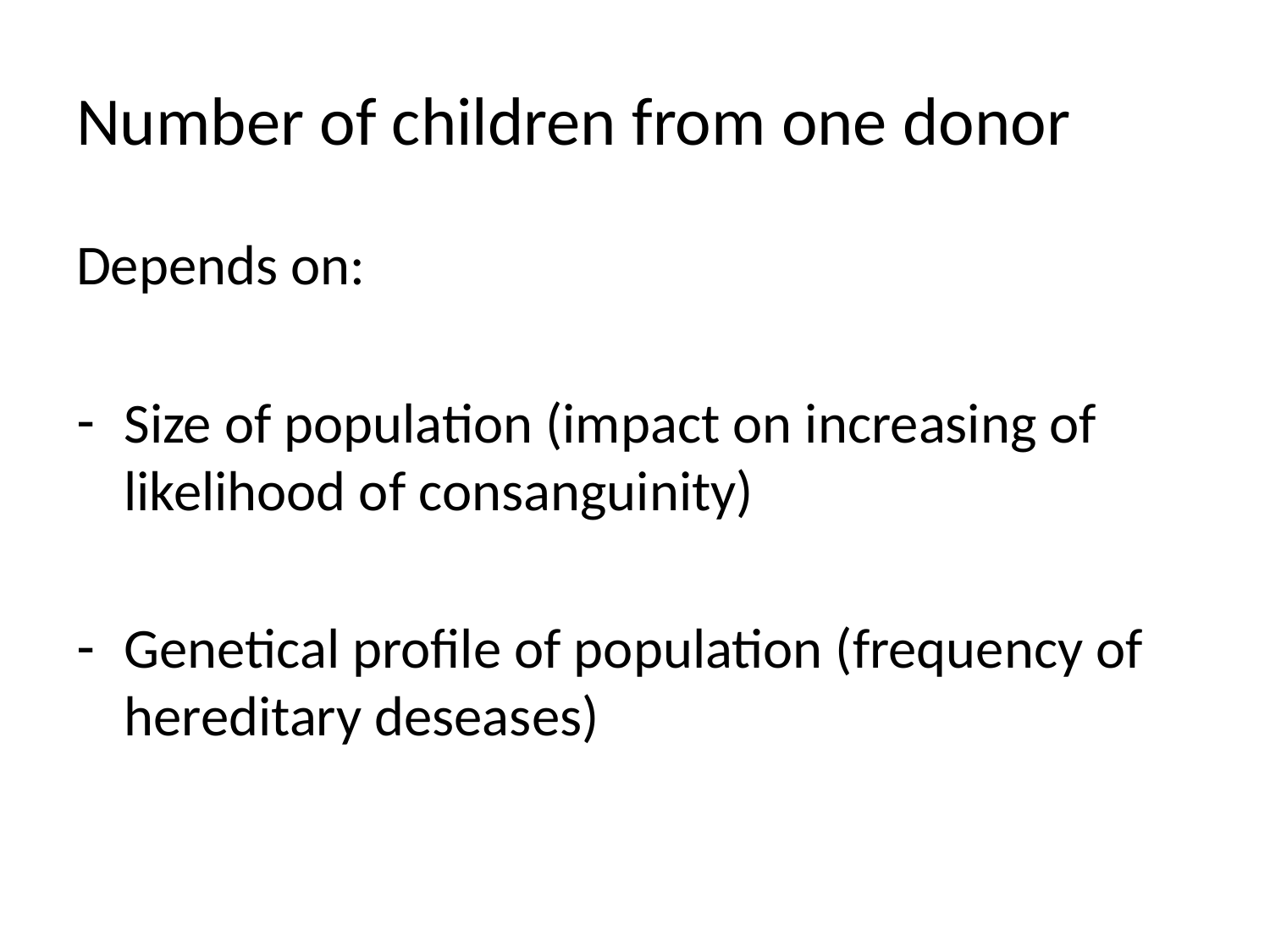

# Number of children from one donor
Depends on:

Size of population (impact on increasing of likelihood of consanguinity)

Genetical profile of population (frequency of hereditary deseases)